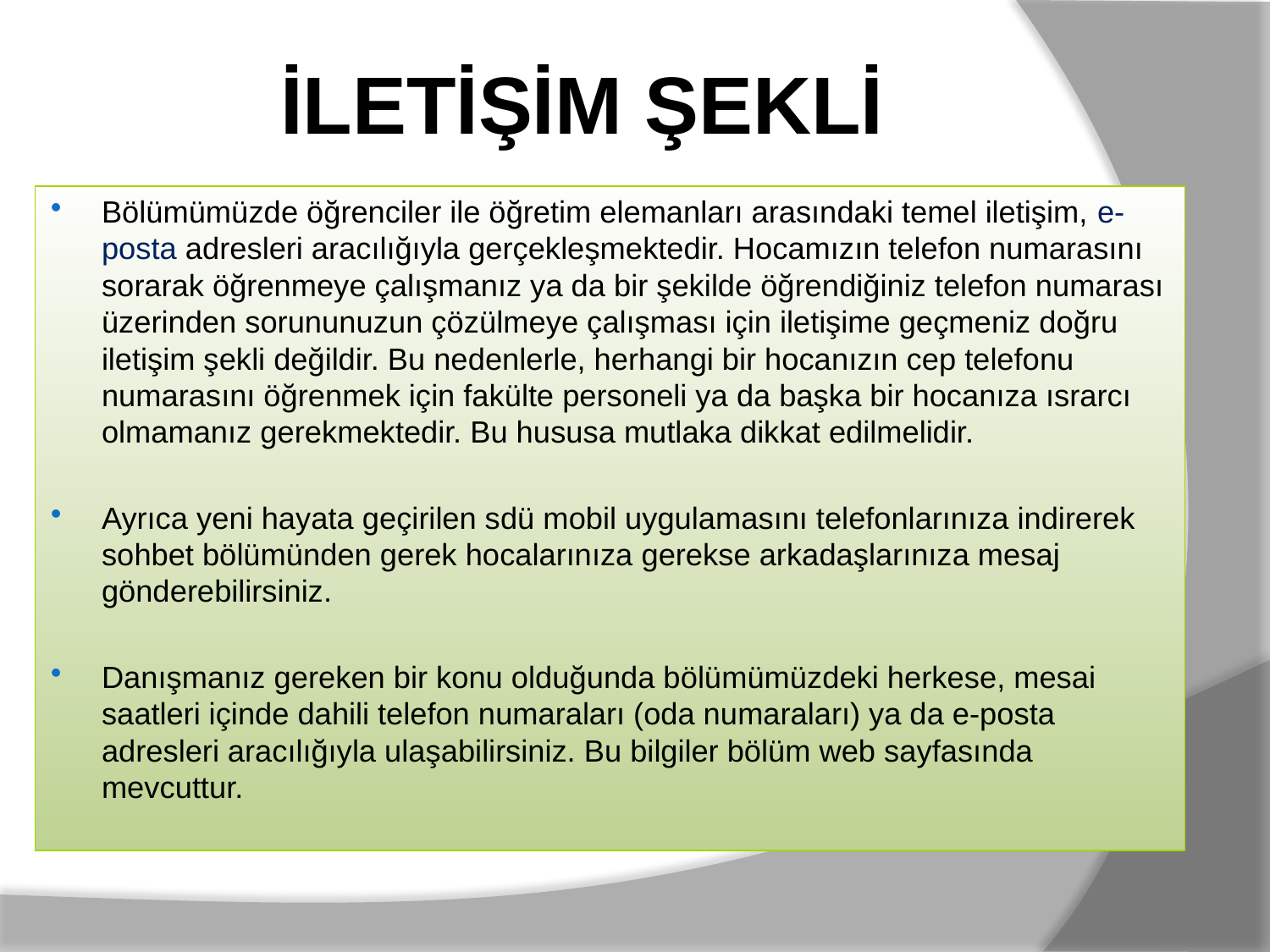

# İLETİŞİM ŞEKLİ
Bölümümüzde öğrenciler ile öğretim elemanları arasındaki temel iletişim, e-posta adresleri aracılığıyla gerçekleşmektedir. Hocamızın telefon numarasını sorarak öğrenmeye çalışmanız ya da bir şekilde öğrendiğiniz telefon numarası üzerinden sorununuzun çözülmeye çalışması için iletişime geçmeniz doğru iletişim şekli değildir. Bu nedenlerle, herhangi bir hocanızın cep telefonu numarasını öğrenmek için fakülte personeli ya da başka bir hocanıza ısrarcı olmamanız gerekmektedir. Bu hususa mutlaka dikkat edilmelidir.

Ayrıca yeni hayata geçirilen sdü mobil uygulamasını telefonlarınıza indirerek sohbet bölümünden gerek hocalarınıza gerekse arkadaşlarınıza mesaj gönderebilirsiniz.

Danışmanız gereken bir konu olduğunda bölümümüzdeki herkese, mesai saatleri içinde dahili telefon numaraları (oda numaraları) ya da e-posta adresleri aracılığıyla ulaşabilirsiniz. Bu bilgiler bölüm web sayfasında mevcuttur.